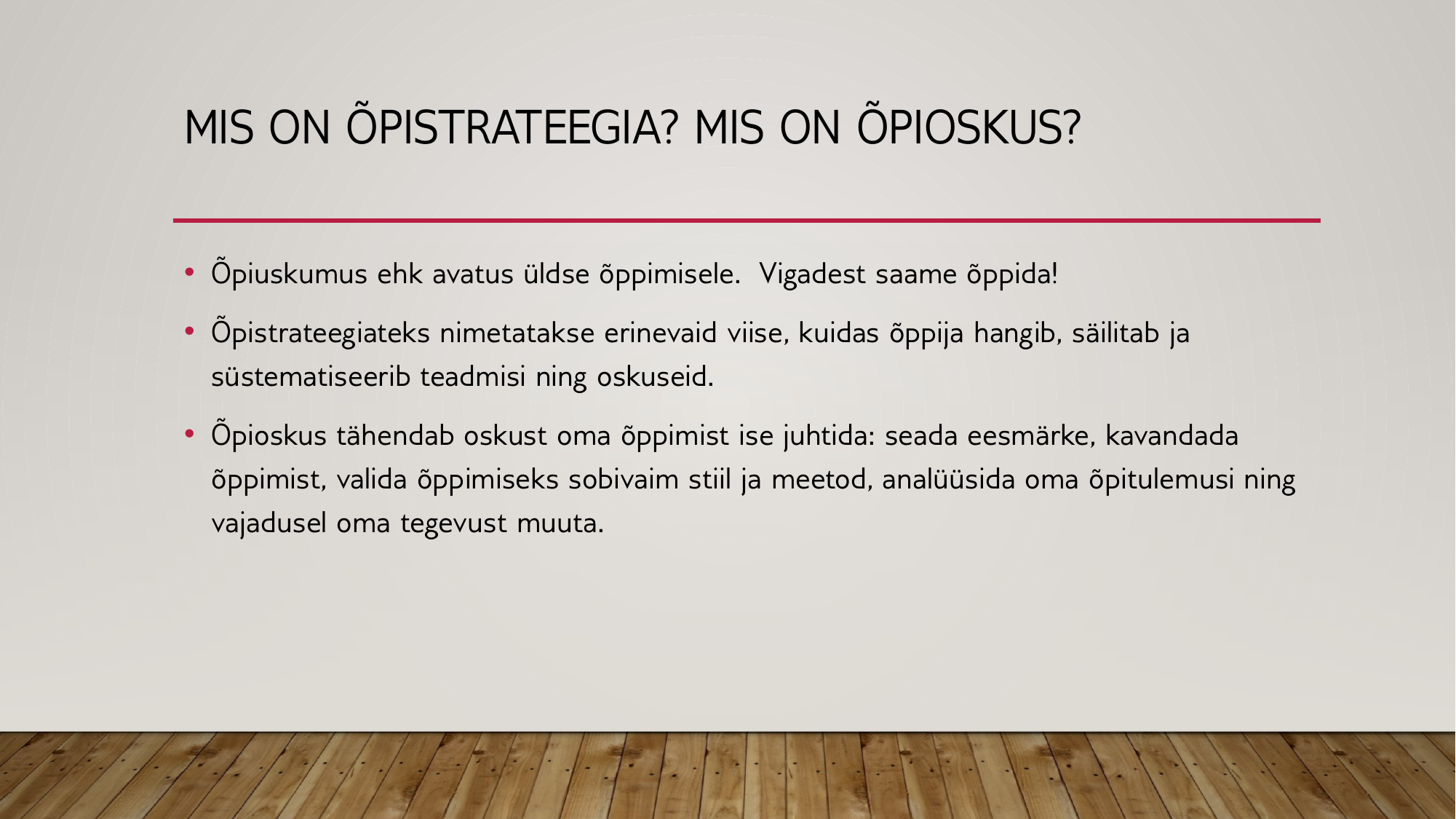

# Mis on õpistrateegia? Mis on õpioskus?
Õpiuskumus ehk avatus üldse õppimisele.  Vigadest saame õppida!
Õpistrateegiateks nimetatakse erinevaid viise, kuidas õppija hangib, säilitab ja süstematiseerib teadmisi ning oskuseid.
Õpioskus tähendab oskust oma õppimist ise juhtida: seada eesmärke, kavandada õppimist, valida õppimiseks sobivaim stiil ja meetod, analüüsida oma õpitulemusi ning vajadusel oma tegevust muuta.